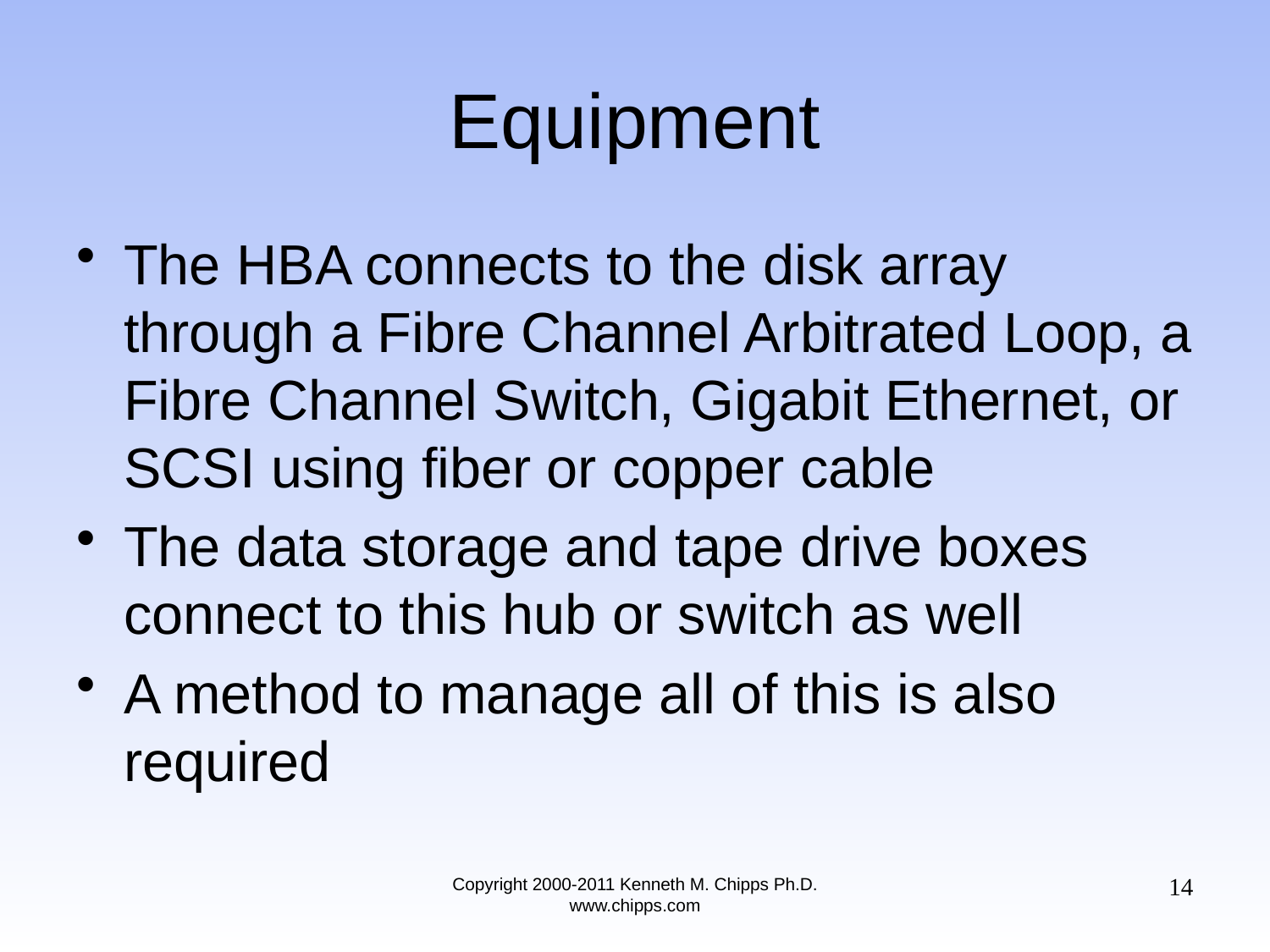

# Equipment
The HBA connects to the disk array through a Fibre Channel Arbitrated Loop, a Fibre Channel Switch, Gigabit Ethernet, or SCSI using fiber or copper cable
The data storage and tape drive boxes connect to this hub or switch as well
A method to manage all of this is also required
14
Copyright 2000-2011 Kenneth M. Chipps Ph.D. www.chipps.com